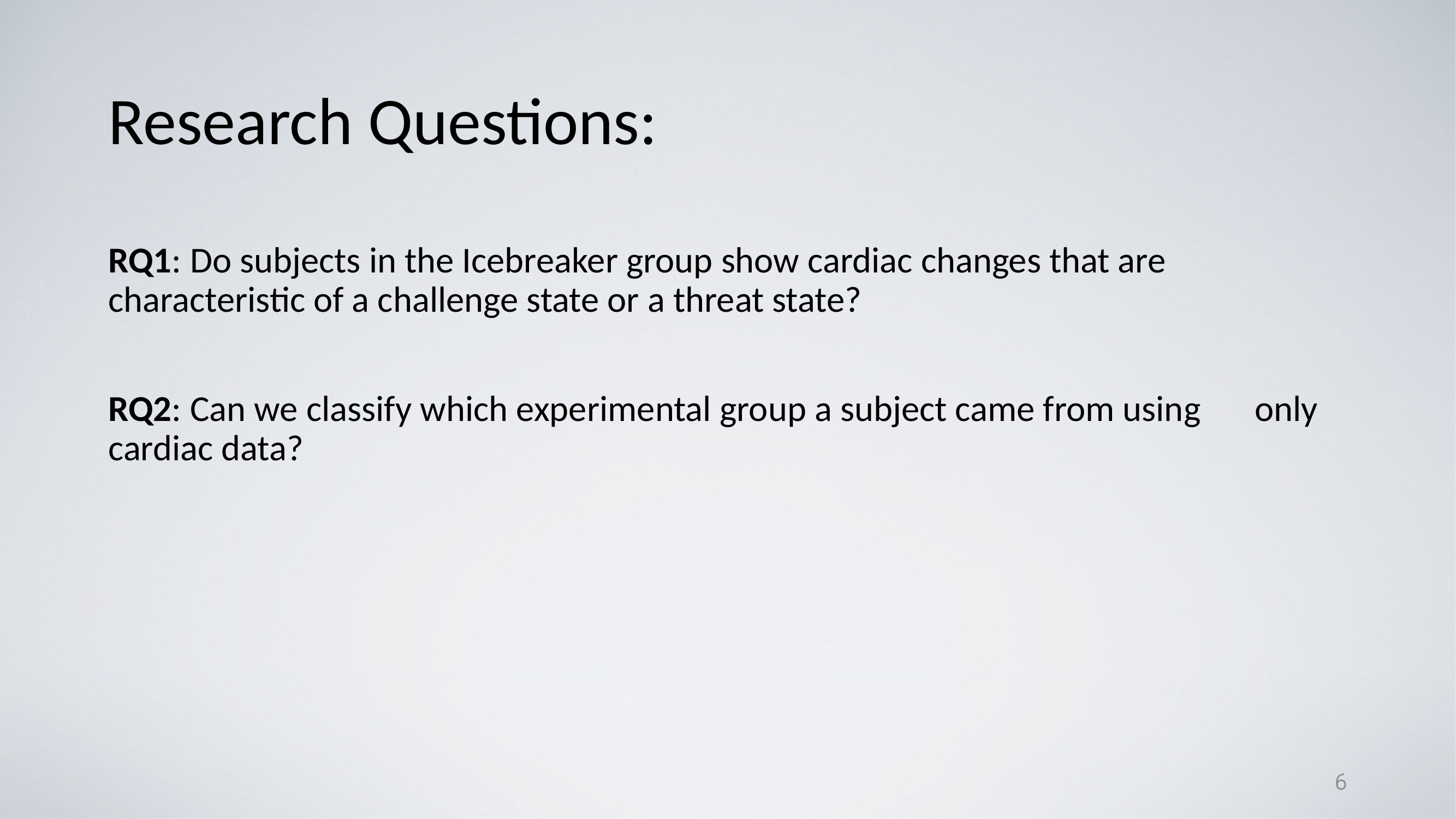

# Research Questions:
RQ1: 	Do subjects in the Icebreaker group show cardiac changes that are 	characteristic of a challenge state or a threat state?

RQ2:	Can we classify which experimental group a subject came from using 	only cardiac data?

6